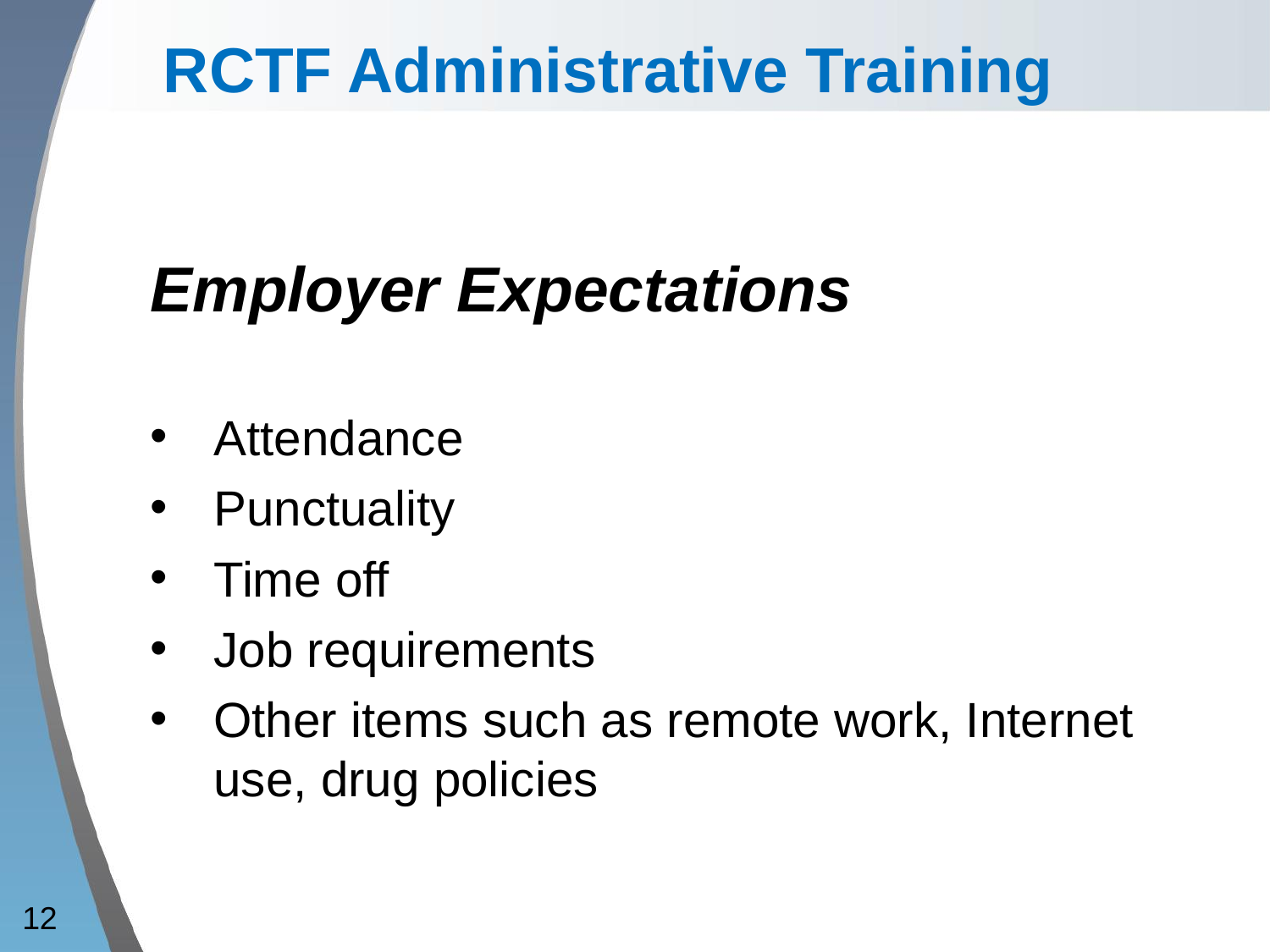

RCTF Administrative Training

Employer Expectations

Attendance
Punctuality
Time off
Job requirements
Other items such as remote work, Internet use, drug policies

12